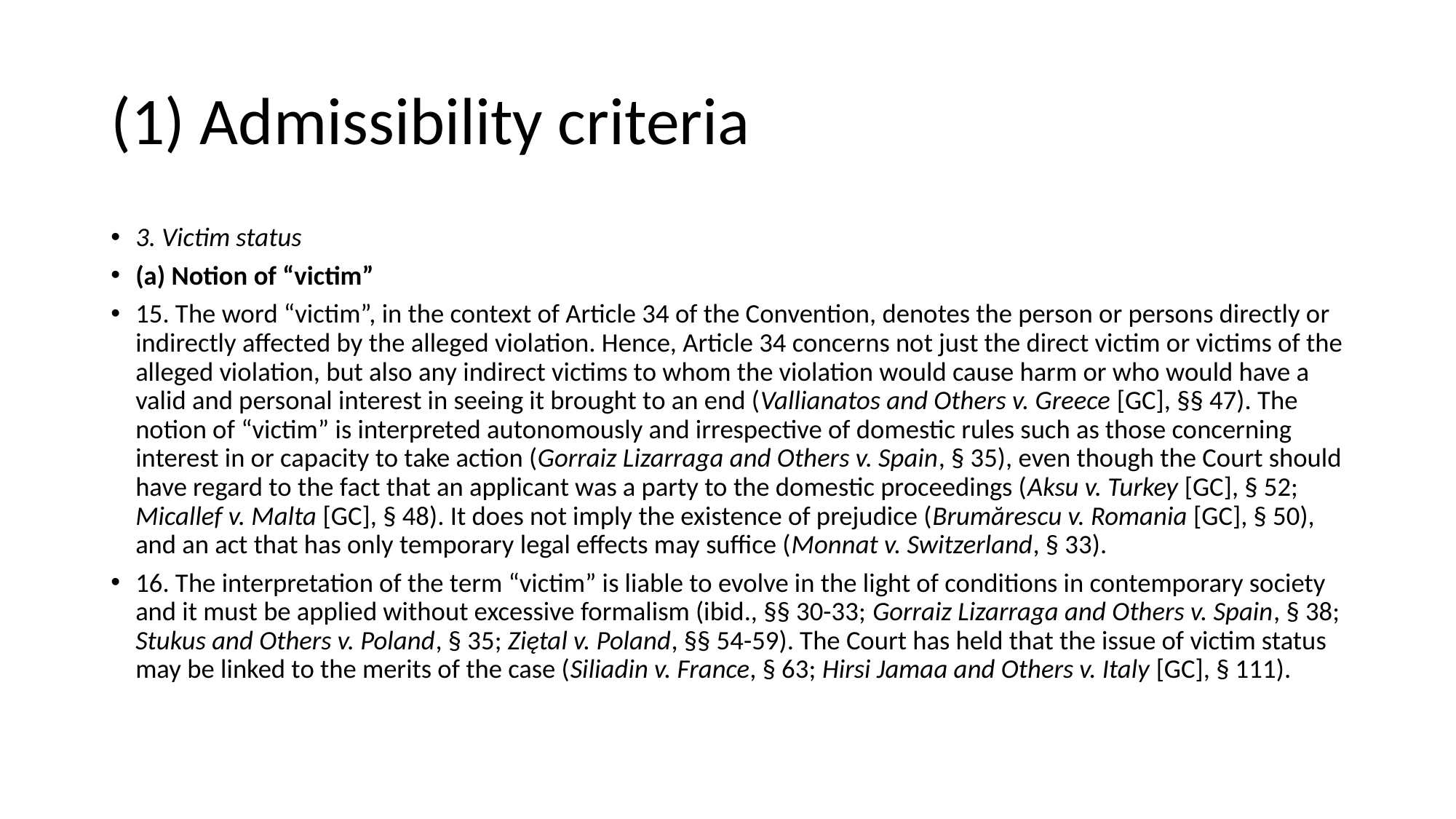

# (1) Admissibility criteria
3. Victim status
(a) Notion of “victim”
15. The word “victim”, in the context of Article 34 of the Convention, denotes the person or persons directly or indirectly affected by the alleged violation. Hence, Article 34 concerns not just the direct victim or victims of the alleged violation, but also any indirect victims to whom the violation would cause harm or who would have a valid and personal interest in seeing it brought to an end (Vallianatos and Others v. Greece [GC], §§ 47). The notion of “victim” is interpreted autonomously and irrespective of domestic rules such as those concerning interest in or capacity to take action (Gorraiz Lizarraga and Others v. Spain, § 35), even though the Court should have regard to the fact that an applicant was a party to the domestic proceedings (Aksu v. Turkey [GC], § 52; Micallef v. Malta [GC], § 48). It does not imply the existence of prejudice (Brumărescu v. Romania [GC], § 50), and an act that has only temporary legal effects may suffice (Monnat v. Switzerland, § 33).
16. The interpretation of the term “victim” is liable to evolve in the light of conditions in contemporary society and it must be applied without excessive formalism (ibid., §§ 30-33; Gorraiz Lizarraga and Others v. Spain, § 38; Stukus and Others v. Poland, § 35; Ziętal v. Poland, §§ 54-59). The Court has held that the issue of victim status may be linked to the merits of the case (Siliadin v. France, § 63; Hirsi Jamaa and Others v. Italy [GC], § 111).